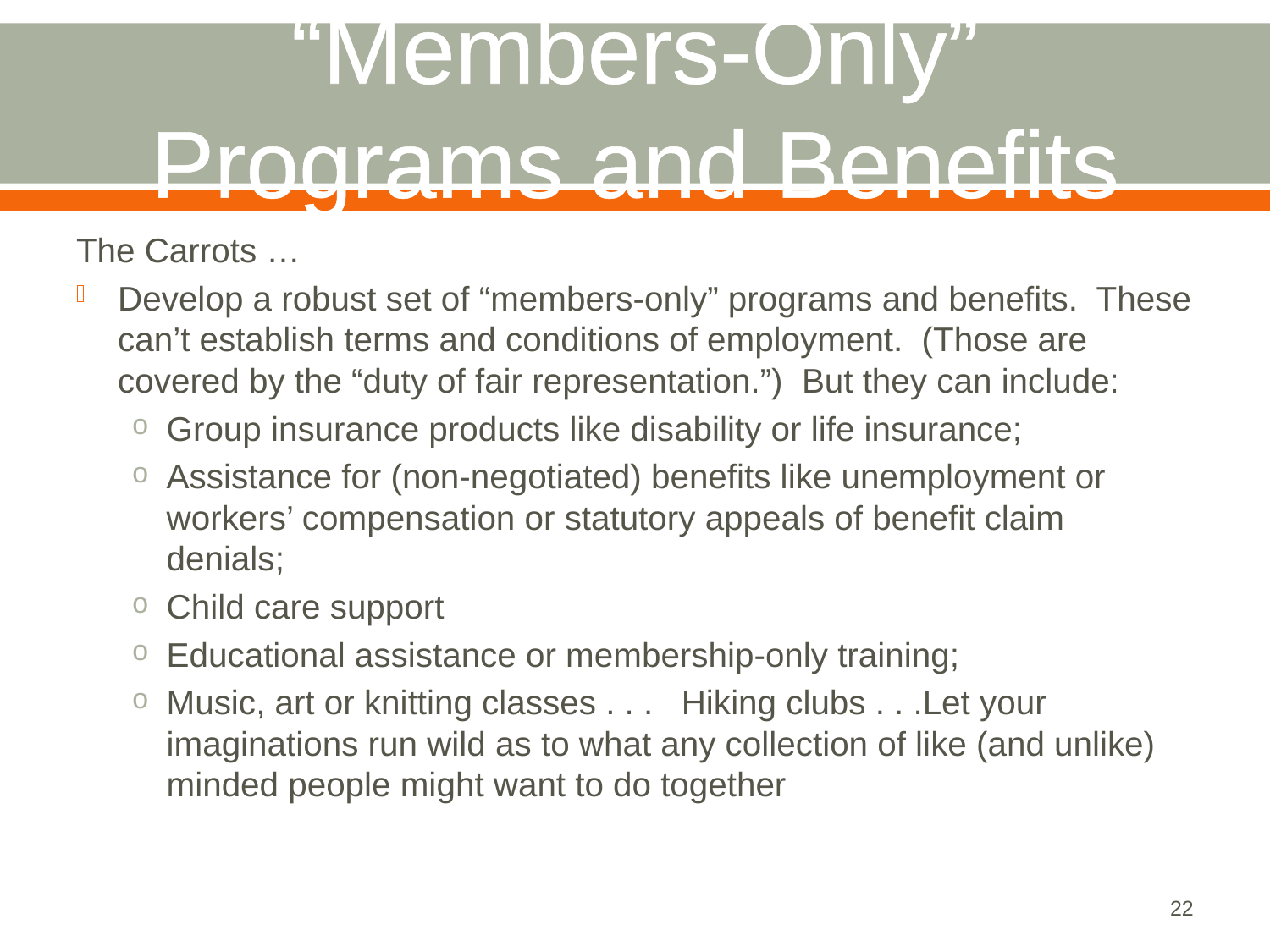

# “Members-Only” Programs and Benefits
The Carrots …
Develop a robust set of “members-only” programs and benefits.  These can’t establish terms and conditions of employment.  (Those are covered by the “duty of fair representation.”)  But they can include:
Group insurance products like disability or life insurance;
Assistance for (non-negotiated) benefits like unemployment or workers’ compensation or statutory appeals of benefit claim denials;
Child care support
Educational assistance or membership-only training;
Music, art or knitting classes . . .   Hiking clubs . . .Let your imaginations run wild as to what any collection of like (and unlike) minded people might want to do together

22